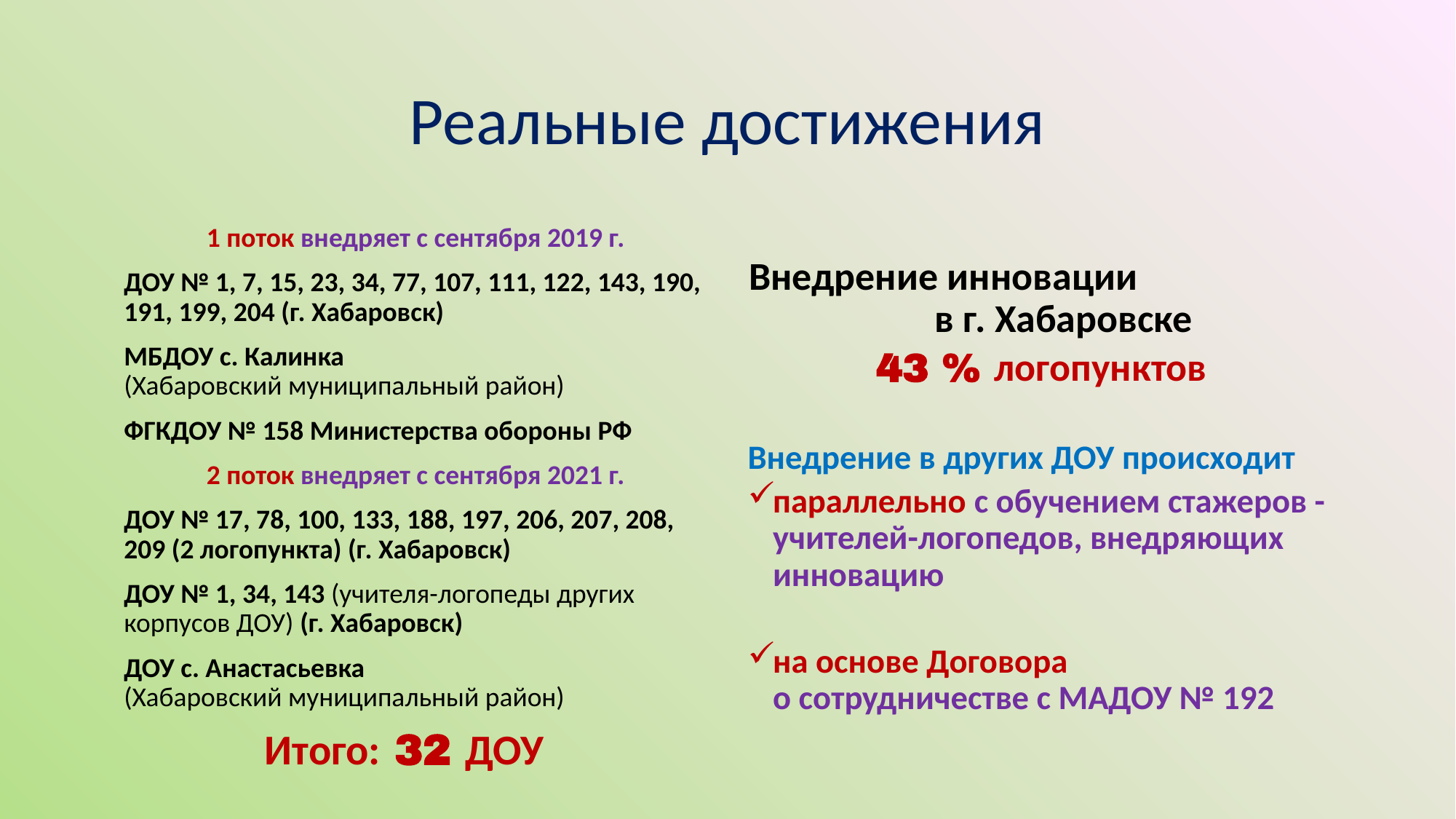

# Реальные достижения
1 поток внедряет с сентября 2019 г.
ДОУ № 1, 7, 15, 23, 34, 77, 107, 111, 122, 143, 190, 191, 199, 204 (г. Хабаровск)
МБДОУ с. Калинка                                                  (Хабаровский муниципальный район)
ФГКДОУ № 158 Министерства обороны РФ
2 поток внедряет с сентября 2021 г.
ДОУ № 17, 78, 100, 133, 188, 197, 206, 207, 208, 209 (2 логопункта) (г. Хабаровск)
ДОУ № 1, 34, 143 (учителя-логопеды других корпусов ДОУ) (г. Хабаровск)
ДОУ с. Анастасьевка                                              (Хабаровский муниципальный район)
Итого: 32 ДОУ

Внедрение инновации                            в г. Хабаровске
43 % логопунктов

Внедрение в других ДОУ происходит
параллельно с обучением стажеров -учителей-логопедов, внедряющих инновацию

на основе Договора                                     о сотрудничестве с МАДОУ № 192